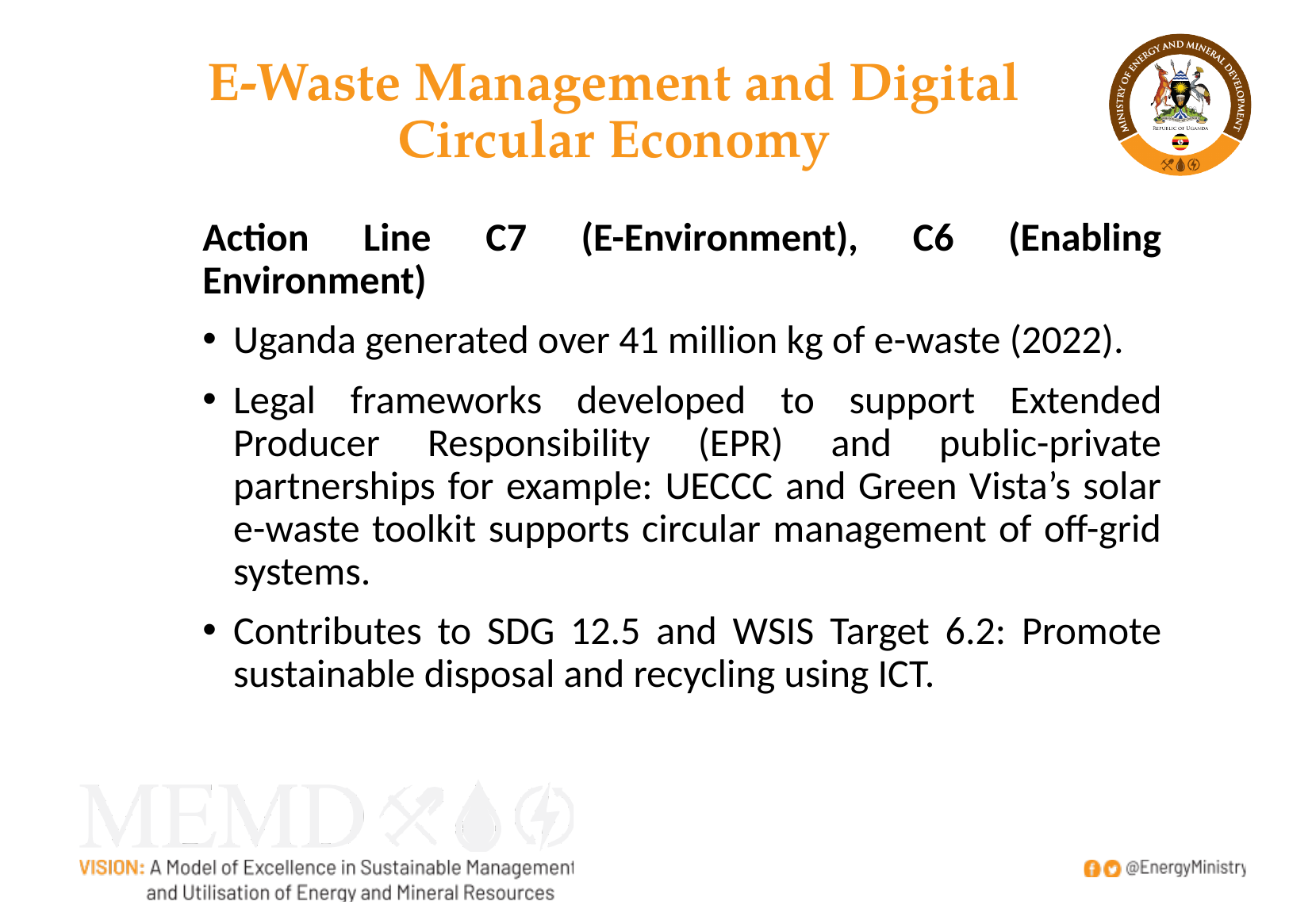

# E-Waste Management and Digital Circular Economy
Action Line C7 (E-Environment), C6 (Enabling Environment)
Uganda generated over 41 million kg of e-waste (2022).
Legal frameworks developed to support Extended Producer Responsibility (EPR) and public-private partnerships for example: UECCC and Green Vista’s solar e-waste toolkit supports circular management of off-grid systems.
Contributes to SDG 12.5 and WSIS Target 6.2: Promote sustainable disposal and recycling using ICT.